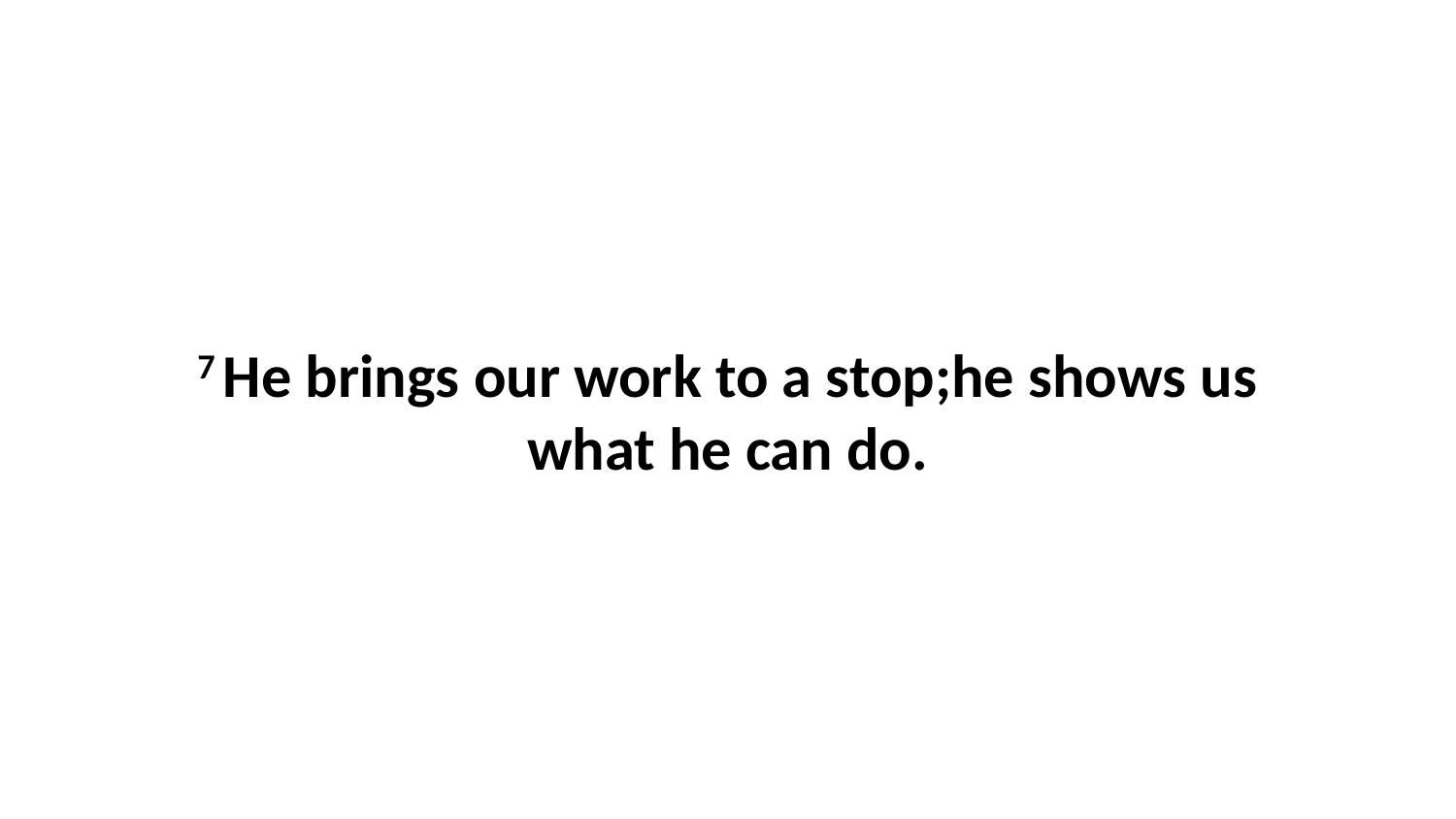

7 He brings our work to a stop;he shows us what he can do.